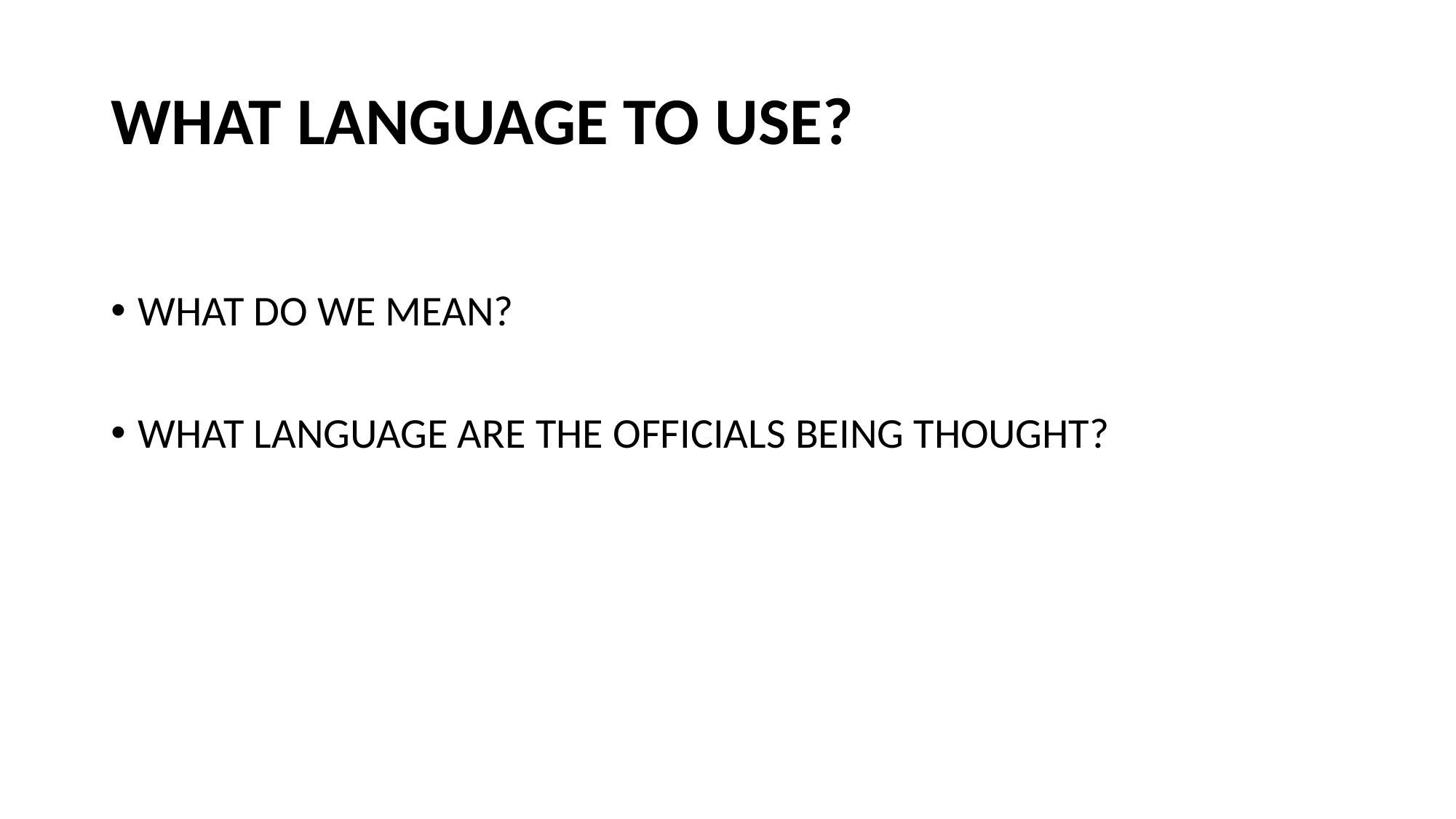

# WHAT LANGUAGE TO USE?

WHAT DO WE MEAN?

WHAT LANGUAGE ARE THE OFFICIALS BEING THOUGHT?